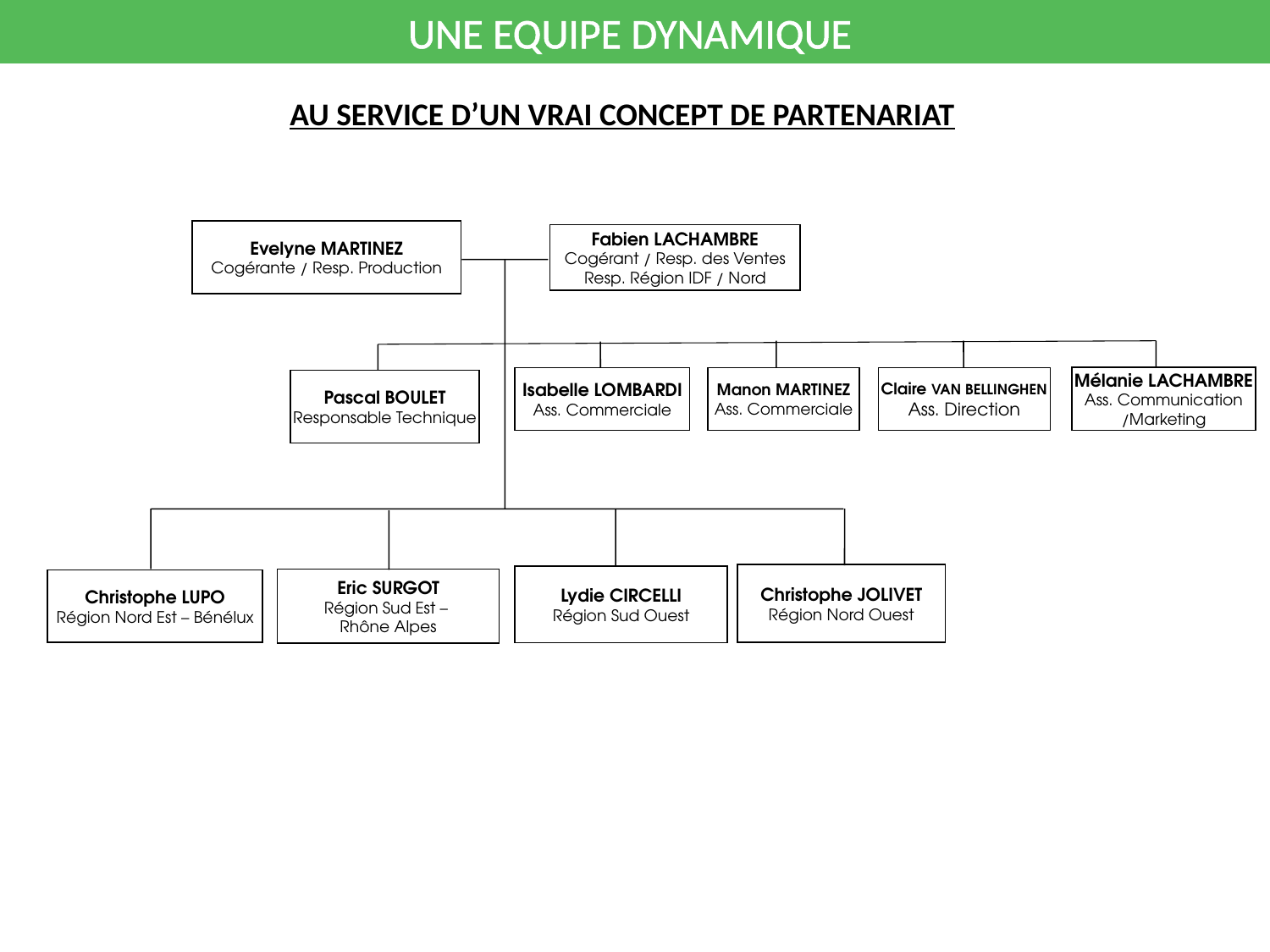

UNE EQUIPE DYNAMIQUE
AU SERVICE D’UN VRAI CONCEPT DE PARTENARIAT
Evelyne MARTINEZ
Cogérante / Resp. Production
Fabien LACHAMBRE
Cogérant / Resp. des Ventes
Resp. Région IDF / Nord

Isabelle LOMBARDI
Ass. Commerciale
Manon MARTINEZ
Ass. Commerciale
Pascal BOULET
Responsable Technique

Christophe JOLIVET
Région Nord Ouest
Lydie CIRCELLI
Région Sud Ouest
Eric SURGOT
Région Sud Est –
Rhône Alpes
Christophe LUPO
Région Nord Est – Bénélux

Mélanie LACHAMBRE
Ass. Communication
/Marketing
Claire VAN BELLINGHEN
Ass. Direction